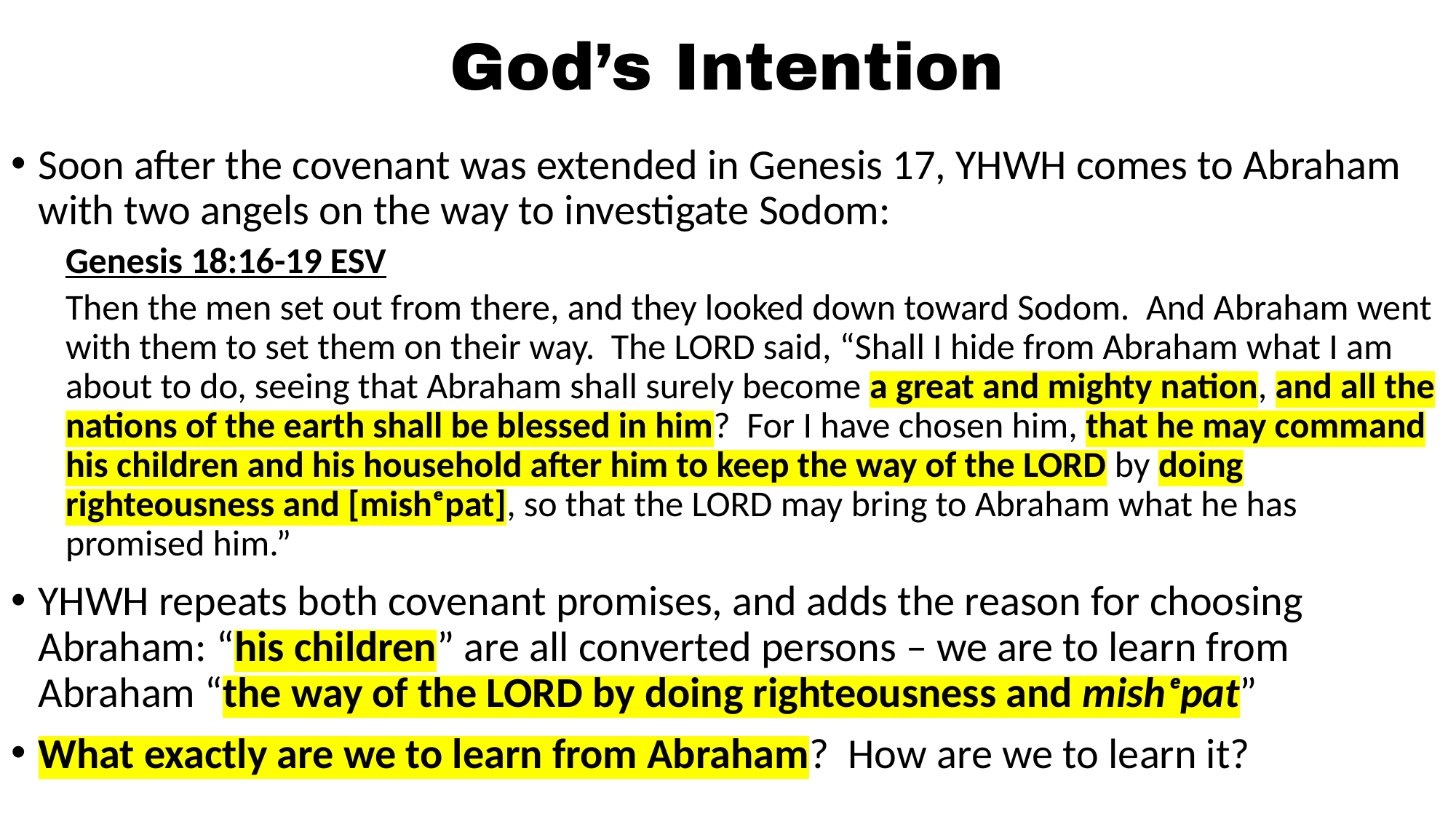

# God’s Intention
Soon after the covenant was extended in Genesis 17, YHWH comes to Abraham with two angels on the way to investigate Sodom:
Genesis 18:16-19 ESV
Then the men set out from there, and they looked down toward Sodom.  And Abraham went with them to set them on their way.  The LORD said, “Shall I hide from Abraham what I am about to do, seeing that Abraham shall surely become a great and mighty nation, and all the nations of the earth shall be blessed in him?  For I have chosen him, that he may command his children and his household after him to keep the way of the LORD by doing righteousness and [mishᵉpat], so that the LORD may bring to Abraham what he has promised him.”
YHWH repeats both covenant promises, and adds the reason for choosing Abraham: “his children” are all converted persons – we are to learn from Abraham “the way of the LORD by doing righteousness and mishᵉpat”
What exactly are we to learn from Abraham?  How are we to learn it?